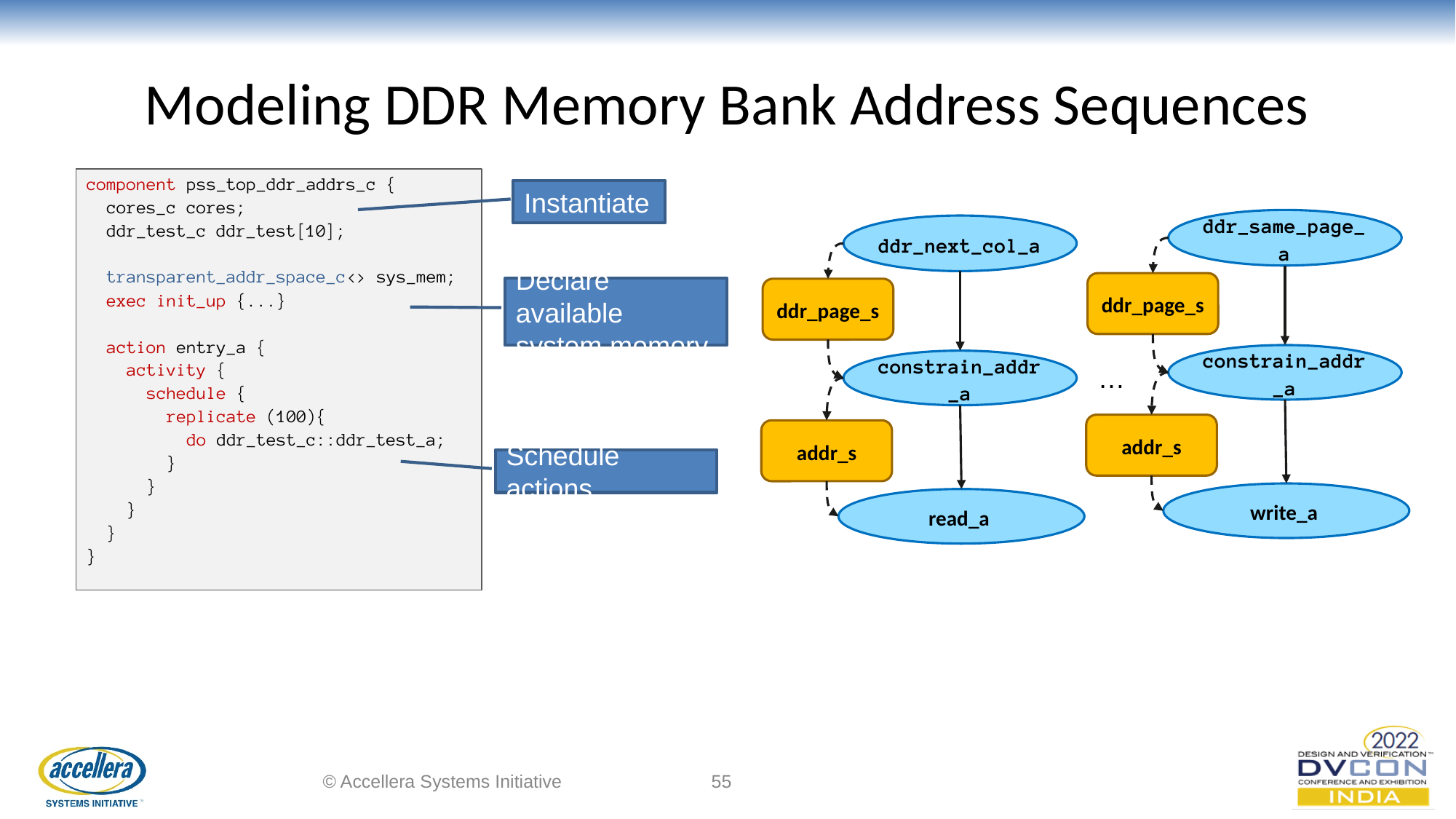

# Modeling DDR Memory Bank Address Sequences
component pss_top_ddr_addrs_c {
  cores_c cores;
  ddr_test_c ddr_test[10];

  transparent_addr_space_c<> sys_mem;
  exec init_up {...}

  action entry_a {
    activity {
      schedule {
        replicate (100){
          do ddr_test_c::ddr_test_a;
        }
      }
    }
  }
}
Instantiate
ddr_same_page_a
ddr_page_s
constrain_addr_a
addr_s
write_a
ddr_next_col_a
ddr_page_s
constrain_addr_a
addr_s
read_a
Declare available system memory
…
Schedule actions
© Accellera Systems Initiative
55